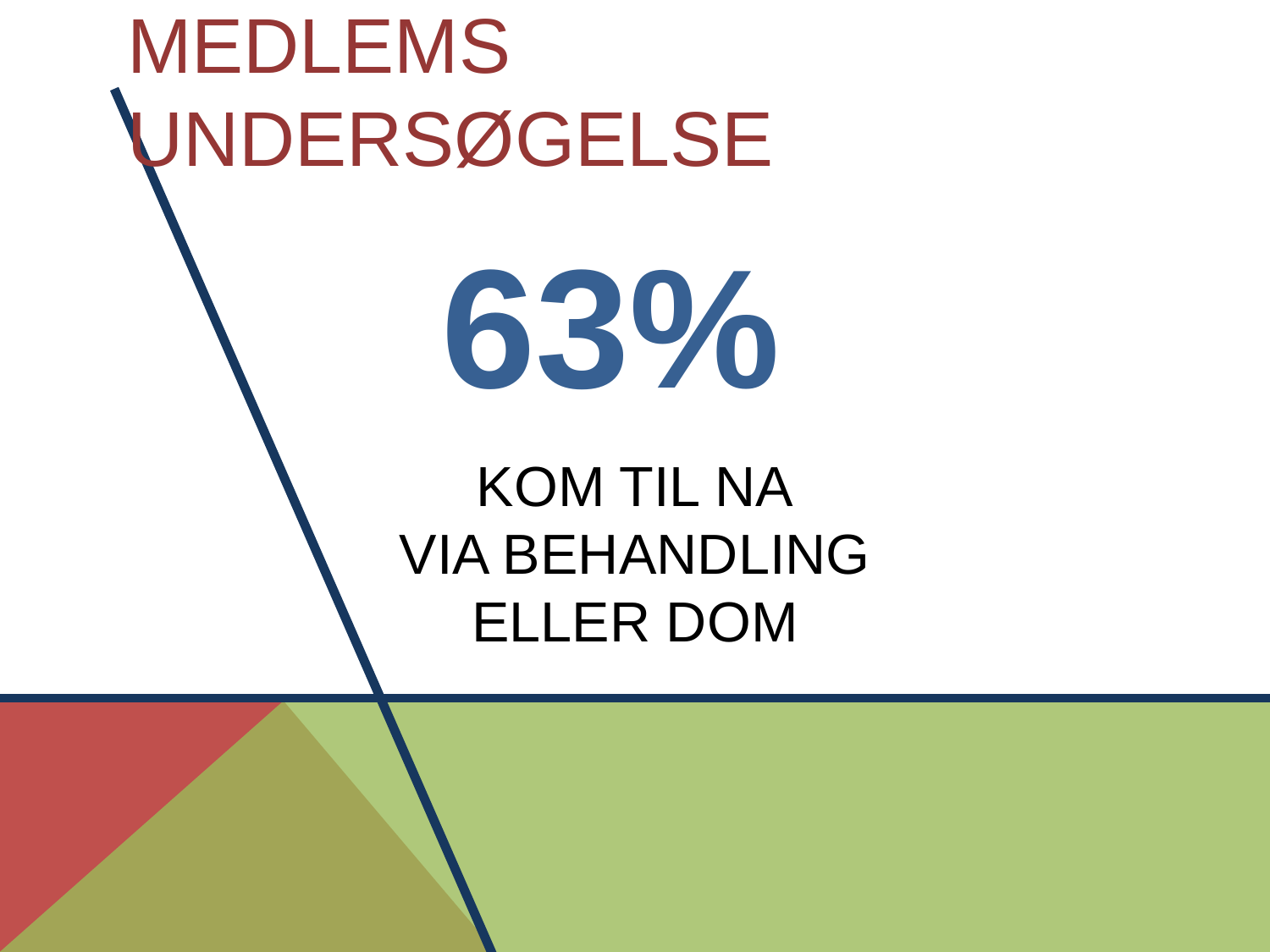

# Medlems undersøgelse
63%
Kom til NA
Via behandling
Eller dom